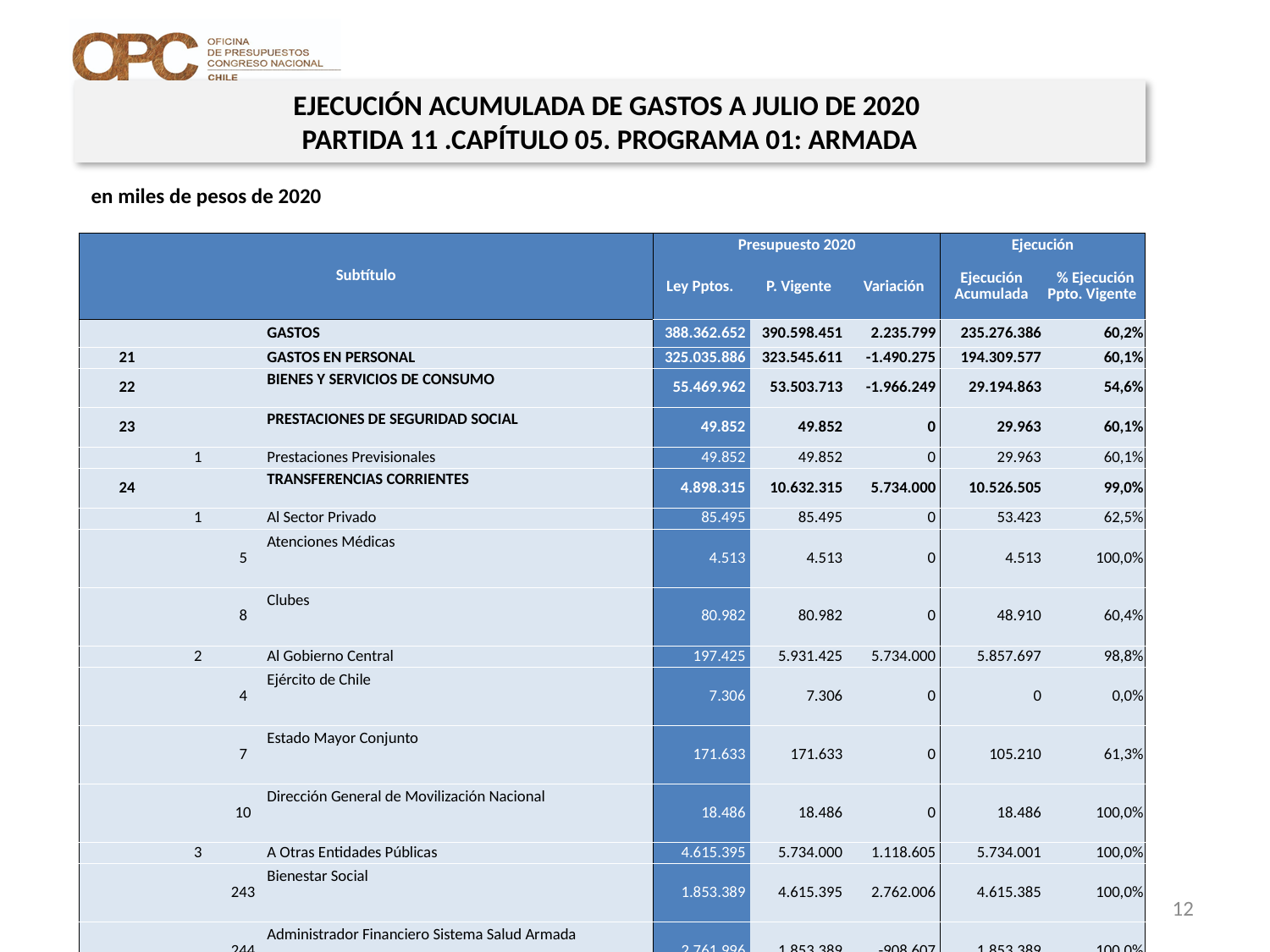

EJECUCIÓN ACUMULADA DE GASTOS A JULIO DE 2020
PARTIDA 11 .CAPÍTULO 05. PROGRAMA 01: ARMADA
en miles de pesos de 2020
| Subtítulo |  |  |  | Presupuesto 2020 |  |  | Ejecución |  |
| --- | --- | --- | --- | --- | --- | --- | --- | --- |
|  |  |  |  | Ley Pptos. | P. Vigente | Variación | Ejecución Acumulada | % Ejecución Ppto. Vigente |
|  |  |  | GASTOS | 388.362.652 | 390.598.451 | 2.235.799 | 235.276.386 | 60,2% |
| 21 |  |  | GASTOS EN PERSONAL | 325.035.886 | 323.545.611 | -1.490.275 | 194.309.577 | 60,1% |
| 22 |  |  | BIENES Y SERVICIOS DE CONSUMO | 55.469.962 | 53.503.713 | -1.966.249 | 29.194.863 | 54,6% |
| 23 |  |  | PRESTACIONES DE SEGURIDAD SOCIAL | 49.852 | 49.852 | 0 | 29.963 | 60,1% |
|  | 1 |  | Prestaciones Previsionales | 49.852 | 49.852 | 0 | 29.963 | 60,1% |
| 24 |  |  | TRANSFERENCIAS CORRIENTES | 4.898.315 | 10.632.315 | 5.734.000 | 10.526.505 | 99,0% |
|  | 1 |  | Al Sector Privado | 85.495 | 85.495 | 0 | 53.423 | 62,5% |
|  |  | 5 | Atenciones Médicas | 4.513 | 4.513 | 0 | 4.513 | 100,0% |
|  |  | 8 | Clubes | 80.982 | 80.982 | 0 | 48.910 | 60,4% |
|  | 2 |  | Al Gobierno Central | 197.425 | 5.931.425 | 5.734.000 | 5.857.697 | 98,8% |
|  |  | 4 | Ejército de Chile | 7.306 | 7.306 | 0 | 0 | 0,0% |
|  |  | 7 | Estado Mayor Conjunto | 171.633 | 171.633 | 0 | 105.210 | 61,3% |
|  |  | 10 | Dirección General de Movilización Nacional | 18.486 | 18.486 | 0 | 18.486 | 100,0% |
|  | 3 |  | A Otras Entidades Públicas | 4.615.395 | 5.734.000 | 1.118.605 | 5.734.001 | 100,0% |
|  |  | 243 | Bienestar Social | 1.853.389 | 4.615.395 | 2.762.006 | 4.615.385 | 100,0% |
|  |  | 244 | Administrador Financiero Sistema Salud Armada | 2.761.996 | 1.853.389 | -908.607 | 1.853.389 | 100,0% |
|  |  | 245 | Fondo Rotativo de Abastecimiento | 10 | 2.761.996 | 2.761.986 | 2.761.996 | 100,0% |
| 29 |  |  | ADQUISICIÓN DE ACTIVOS NO FINANCIEROS | 1.673.248 | 10 | -1.673.238 | 0 | 0,0% |
|  | 3 |  | Vehículos | 14.600 | 1.631.571 | 1.616.971 | 646.515 | 39,6% |
|  | 4 |  | Mobiliario y Otros | 233.705 | 775.000 | 541.295 | 0 | 0,0% |
|  | 5 |  | Máquinas y Equipos | 512.938 | 221.590 | -291.348 | 207.814 | 93,8% |
|  | 6 |  | Equipos Informáticos | 644.515 | 328.757 | -315.758 | 263.098 | 80,0% |
|  | 7 |  | Programas Informáticos | 267.490 | 91.931 | -175.559 | 90.722 | 98,7% |
| 32 |  |  | PRÉSTAMOS | 1.235.389 | 214.293 | -1.021.096 | 84.881 | 39,6% |
|  | 7 |  | Por Anticipos por Cambio de Residencia | 1.235.389 | 1.235.389 | 0 | 568.963 | 46,1% |
Fuente: Elaboración propia en base  a Informes de ejecución presupuestaria mensual de DIPRES
12